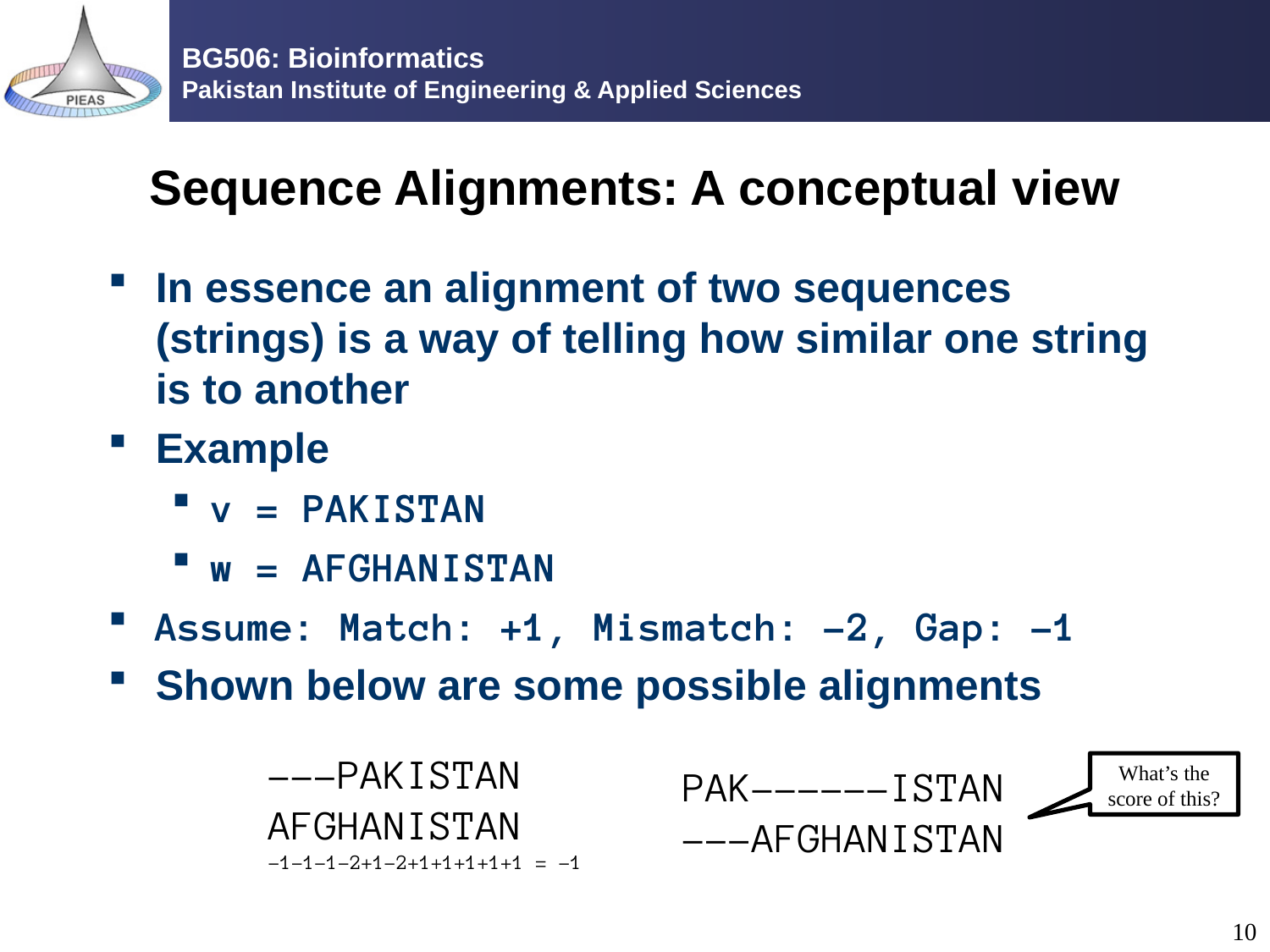

# Sequence Alignments: A conceptual view
In essence an alignment of two sequences (strings) is a way of telling how similar one string is to another
Example
v = PAKISTAN
w = AFGHANISTAN
Assume: Match: +1, Mismatch: -2, Gap: -1
Shown below are some possible alignments
---PAKISTAN
AFGHANISTAN
-1-1-1-2+1-2+1+1+1+1+1 = -1

PAK------ISTAN
---AFGHANISTAN

What’s the score of this?
10